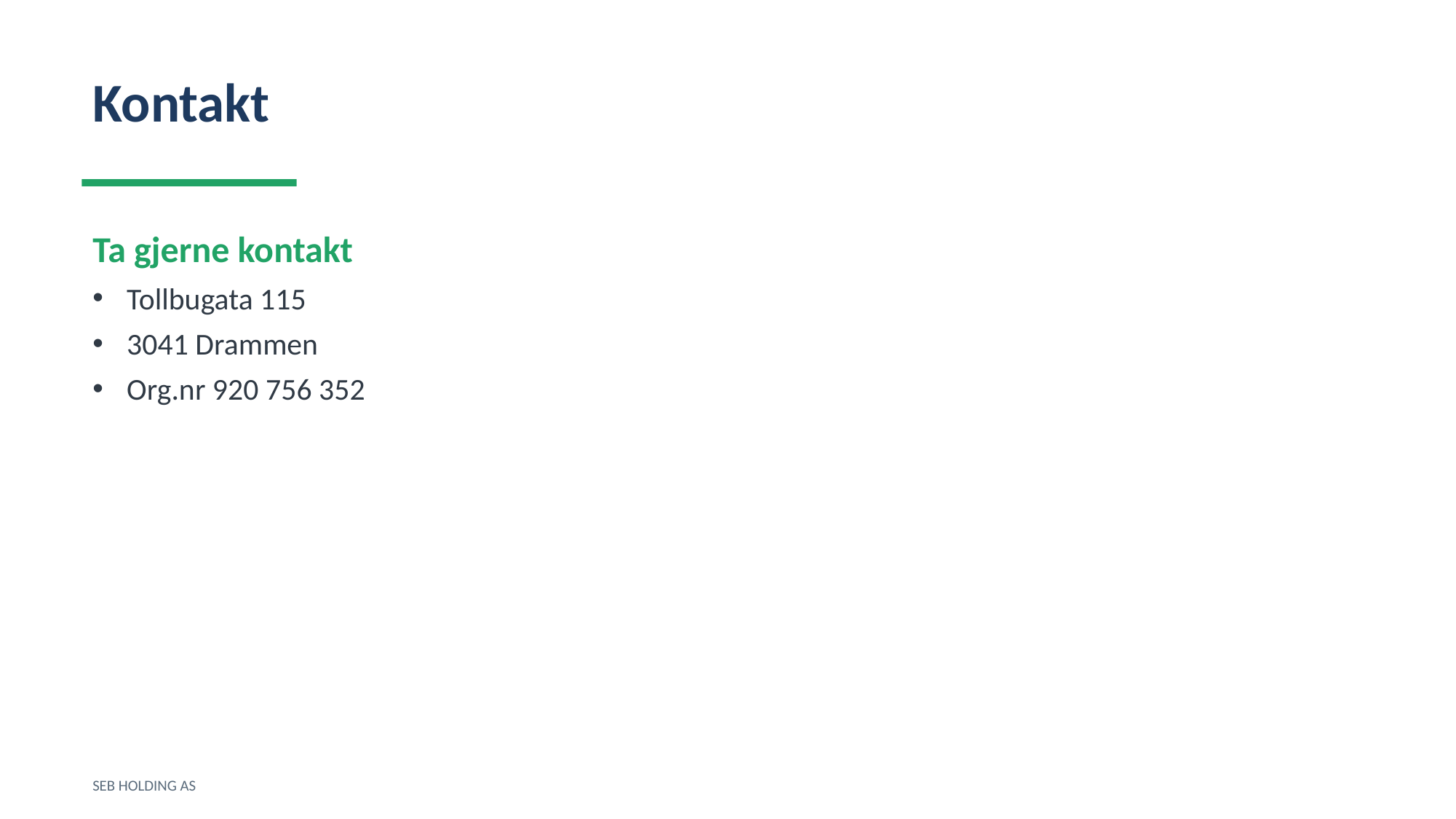

Kontakt

Ta gjerne kontakt
Tollbugata 115
3041 Drammen
Org.nr 920 756 352
SEB HOLDING AS